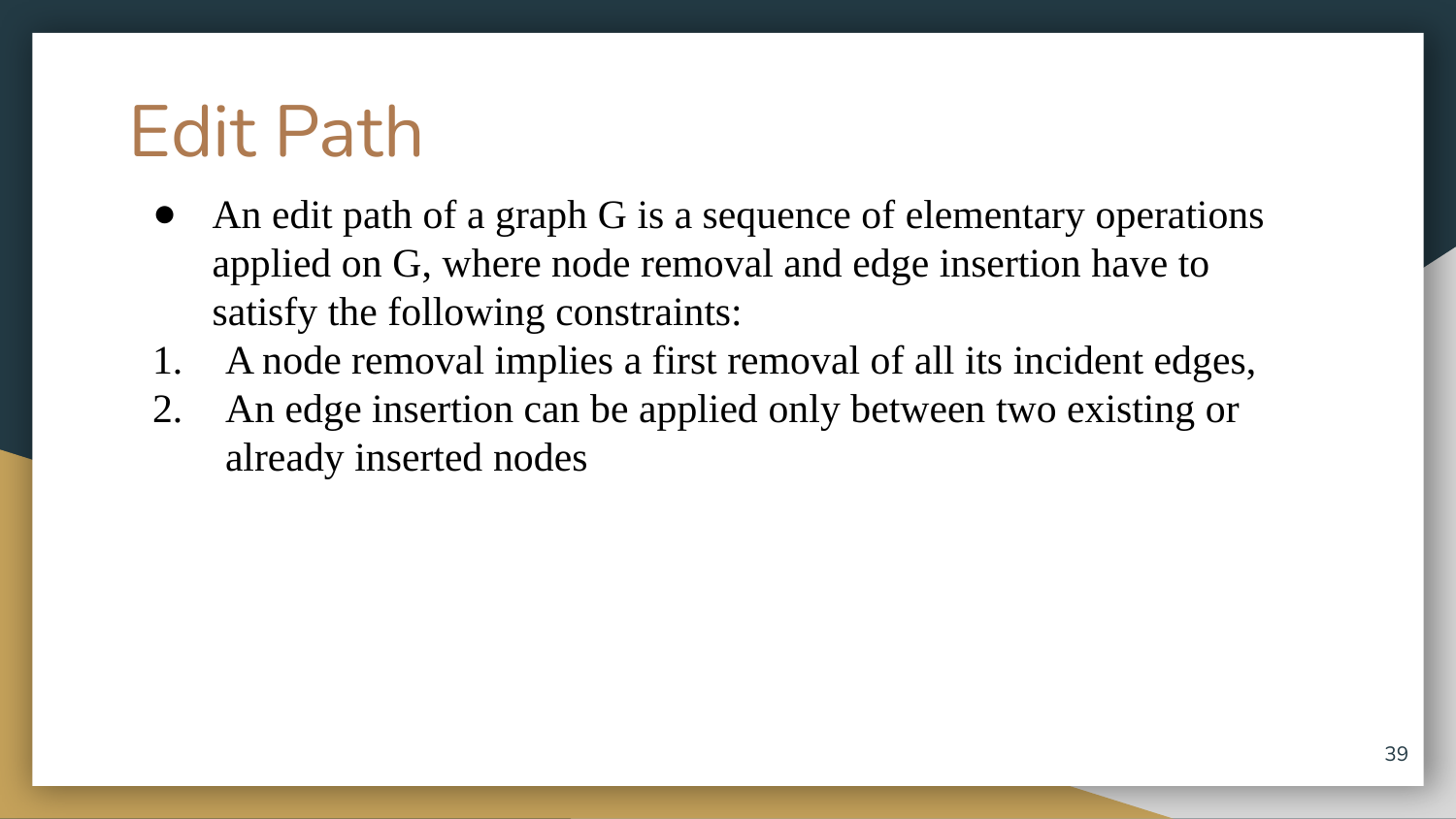

# Edit Path
An edit path of a graph G is a sequence of elementary operations applied on G, where node removal and edge insertion have to satisfy the following constraints:
A node removal implies a first removal of all its incident edges,
An edge insertion can be applied only between two existing or already inserted nodes
39